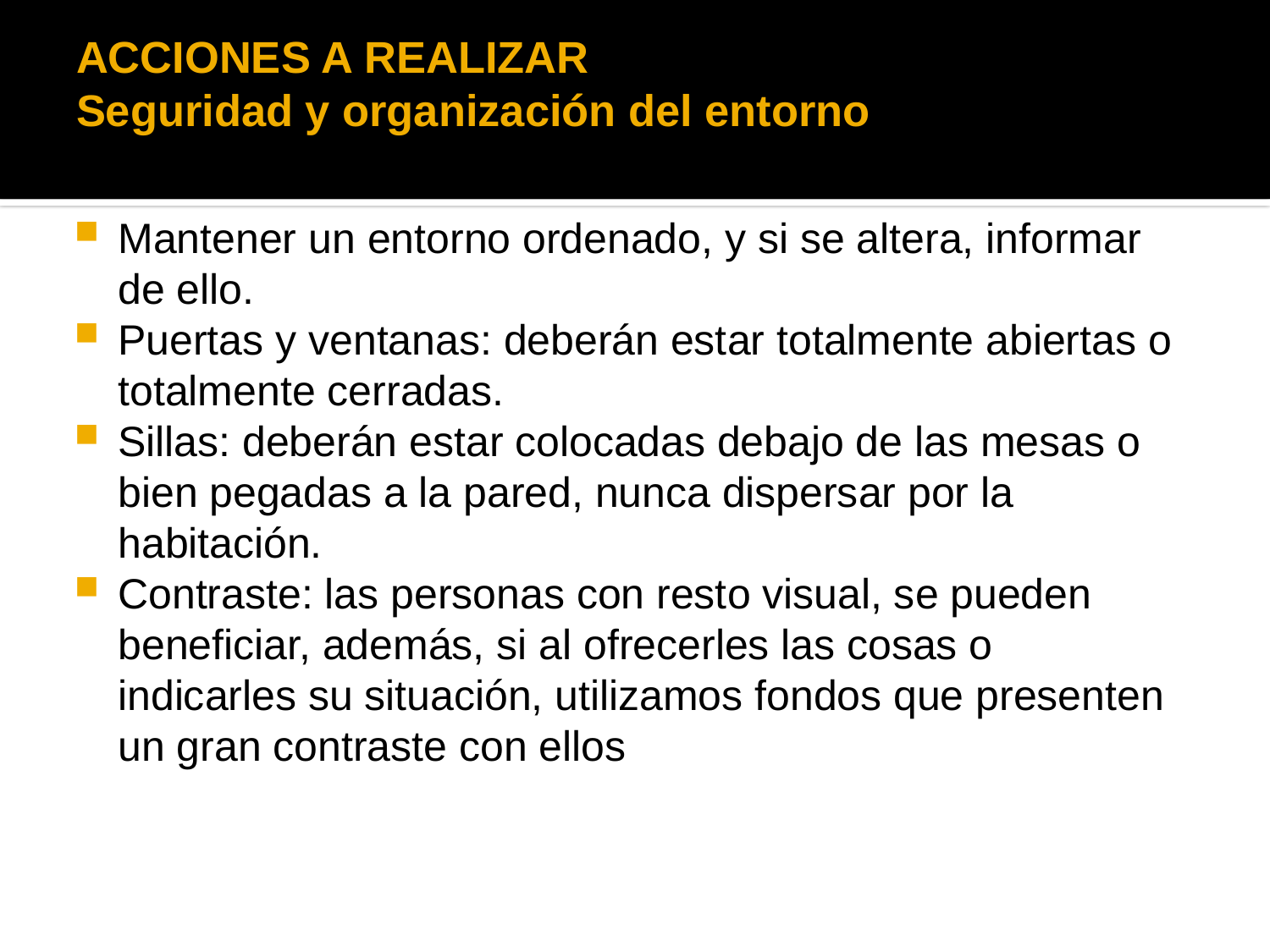

# ACCIONES A REALIZAR Seguridad y organización del entorno
Mantener un entorno ordenado, y si se altera, informar de ello.
Puertas y ventanas: deberán estar totalmente abiertas o totalmente cerradas.
Sillas: deberán estar colocadas debajo de las mesas o bien pegadas a la pared, nunca dispersar por la habitación.
Contraste: las personas con resto visual, se pueden beneficiar, además, si al ofrecerles las cosas o indicarles su situación, utilizamos fondos que presenten un gran contraste con ellos